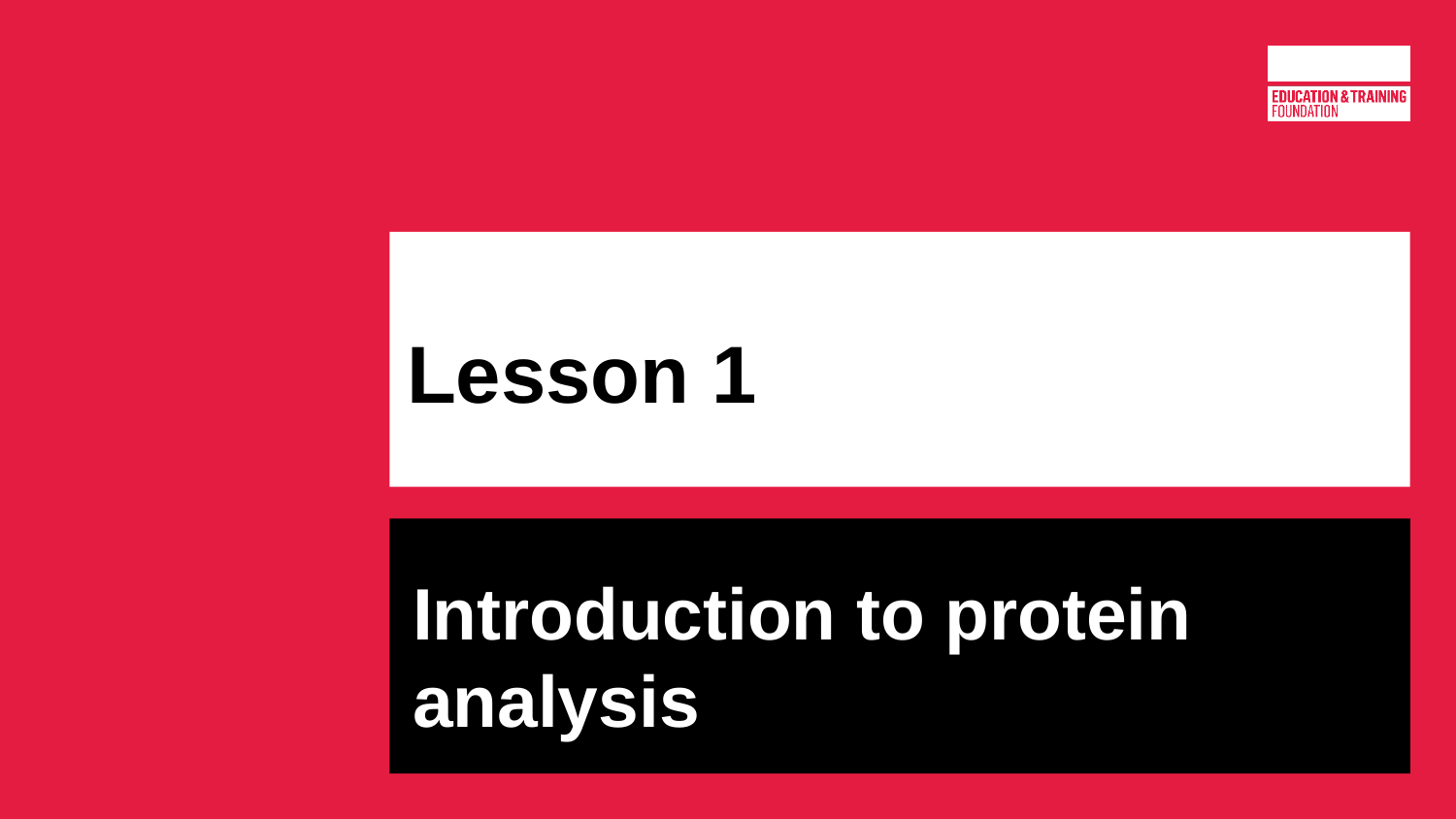

# Lesson 1
Introduction to protein analysis